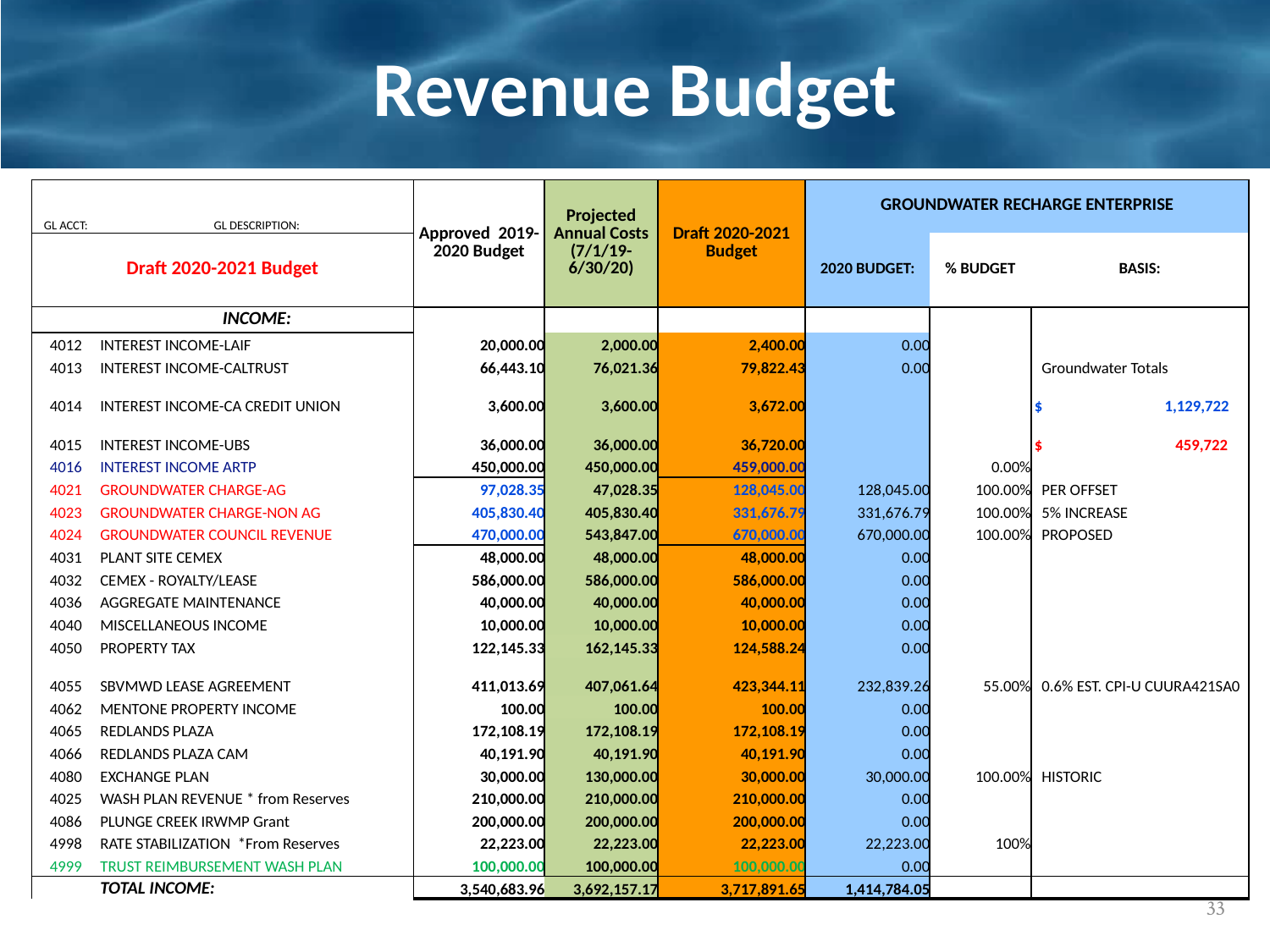

# Revenue Budget
| GL ACCT: | GL DESCRIPTION: | Approved 2019-2020 Budget | Projected Annual Costs (7/1/19-6/30/20) | Draft 2020-2021 Budget | GROUNDWATER RECHARGE ENTERPRISE |  |  |
| --- | --- | --- | --- | --- | --- | --- | --- |
| Draft 2020-2021 Budget |  |  |  |  | 2020 BUDGET: | % BUDGET | BASIS: |
|  | INCOME: |  |  |  |  |  |  |
| 4012 | INTEREST INCOME-LAIF | 20,000.00 | 2,000.00 | 2,400.00 | 0.00 |  |  |
| 4013 | INTEREST INCOME-CALTRUST | 66,443.10 | 76,021.36 | 79,822.43 | 0.00 |  | Groundwater Totals |
| 4014 | INTEREST INCOME-CA CREDIT UNION | 3,600.00 | 3,600.00 | 3,672.00 |  |  | $ 1,129,722 |
| 4015 | INTEREST INCOME-UBS | 36,000.00 | 36,000.00 | 36,720.00 |  |  | $ 459,722 |
| 4016 | INTEREST INCOME ARTP | 450,000.00 | 450,000.00 | 459,000.00 |  | 0.00% |  |
| 4021 | GROUNDWATER CHARGE-AG | 97,028.35 | 47,028.35 | 128,045.00 | 128,045.00 | 100.00% | PER OFFSET |
| 4023 | GROUNDWATER CHARGE-NON AG | 405,830.40 | 405,830.40 | 331,676.79 | 331,676.79 | 100.00% | 5% INCREASE |
| 4024 | GROUNDWATER COUNCIL REVENUE | 470,000.00 | 543,847.00 | 670,000.00 | 670,000.00 | 100.00% | PROPOSED |
| 4031 | PLANT SITE CEMEX | 48,000.00 | 48,000.00 | 48,000.00 | 0.00 |  |  |
| 4032 | CEMEX - ROYALTY/LEASE | 586,000.00 | 586,000.00 | 586,000.00 | 0.00 |  |  |
| 4036 | AGGREGATE MAINTENANCE | 40,000.00 | 40,000.00 | 40,000.00 | 0.00 |  |  |
| 4040 | MISCELLANEOUS INCOME | 10,000.00 | 10,000.00 | 10,000.00 | 0.00 |  |  |
| 4050 | PROPERTY TAX | 122,145.33 | 162,145.33 | 124,588.24 | 0.00 |  |  |
| 4055 | SBVMWD LEASE AGREEMENT | 411,013.69 | 407,061.64 | 423,344.11 | 232,839.26 | 55.00% | 0.6% EST. CPI-U CUURA421SA0 |
| 4062 | MENTONE PROPERTY INCOME | 100.00 | 100.00 | 100.00 | 0.00 |  |  |
| 4065 | REDLANDS PLAZA | 172,108.19 | 172,108.19 | 172,108.19 | 0.00 |  |  |
| 4066 | REDLANDS PLAZA CAM | 40,191.90 | 40,191.90 | 40,191.90 | 0.00 |  |  |
| 4080 | EXCHANGE PLAN | 30,000.00 | 130,000.00 | 30,000.00 | 30,000.00 | 100.00% | HISTORIC |
| 4025 | WASH PLAN REVENUE \* from Reserves | 210,000.00 | 210,000.00 | 210,000.00 | 0.00 |  |  |
| 4086 | PLUNGE CREEK IRWMP Grant | 200,000.00 | 200,000.00 | 200,000.00 | 0.00 |  |  |
| 4998 | RATE STABILIZATION \*From Reserves | 22,223.00 | 22,223.00 | 22,223.00 | 22,223.00 | 100% |  |
| 4999 | TRUST REIMBURSEMENT WASH PLAN | 100,000.00 | 100,000.00 | 100,000.00 | 0.00 |  |  |
|  | TOTAL INCOME: | 3,540,683.96 | 3,692,157.17 | 3,717,891.65 | 1,414,784.05 |  |  |
33